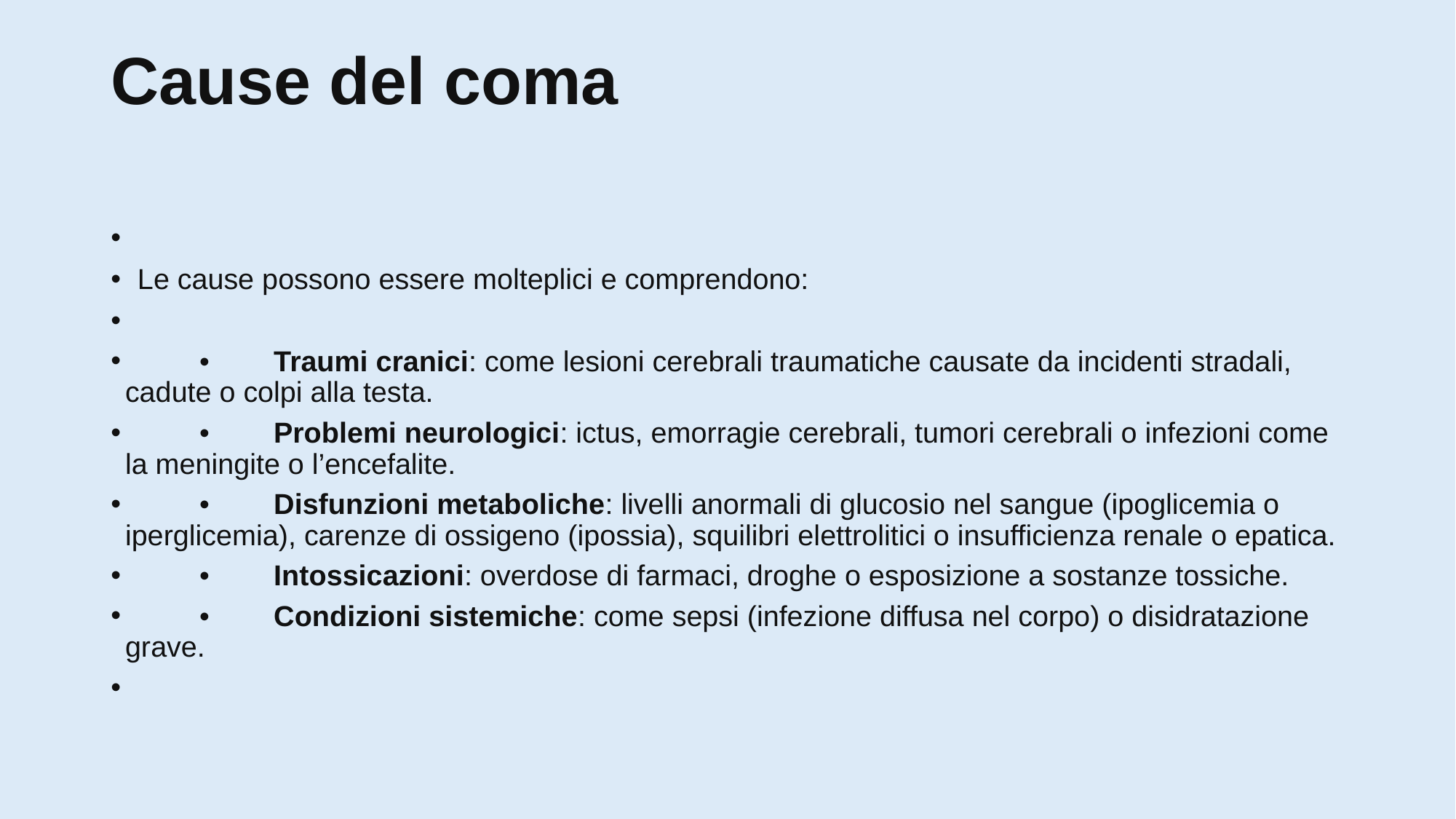

# Cause del coma

Le cause possono essere molteplici e comprendono:

	•	Traumi cranici: come lesioni cerebrali traumatiche causate da incidenti stradali, cadute o colpi alla testa.
	•	Problemi neurologici: ictus, emorragie cerebrali, tumori cerebrali o infezioni come la meningite o l’encefalite.
	•	Disfunzioni metaboliche: livelli anormali di glucosio nel sangue (ipoglicemia o iperglicemia), carenze di ossigeno (ipossia), squilibri elettrolitici o insufficienza renale o epatica.
	•	Intossicazioni: overdose di farmaci, droghe o esposizione a sostanze tossiche.
	•	Condizioni sistemiche: come sepsi (infezione diffusa nel corpo) o disidratazione grave.